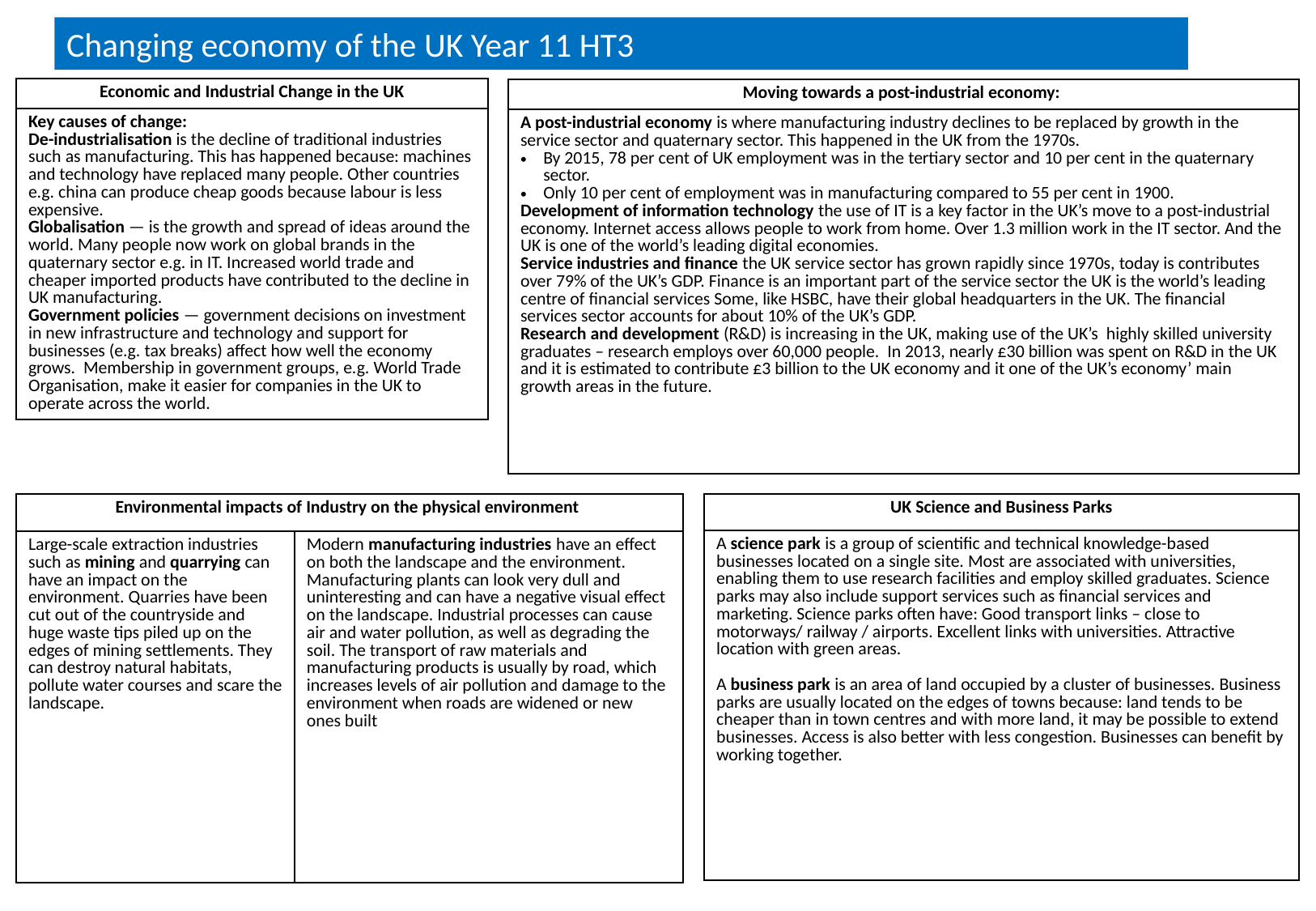

Changing economy of the UK Year 11 HT3
| Economic and Industrial Change in the UK |
| --- |
| Key causes of change: De-industrialisation is the decline of traditional industries such as manufacturing. This has happened because: machines and technology have replaced many people. Other countries e.g. china can produce cheap goods because labour is less expensive. Globalisation — is the growth and spread of ideas around the world. Many people now work on global brands in the quaternary sector e.g. in IT. Increased world trade and cheaper imported products have contributed to the decline in UK manufacturing. Government policies — government decisions on investment in new infrastructure and technology and support for businesses (e.g. tax breaks) affect how well the economy grows. Membership in government groups, e.g. World Trade Organisation, make it easier for companies in the UK to operate across the world. |
| Moving towards a post-industrial economy: |
| --- |
| A post-industrial economy is where manufacturing industry declines to be replaced by growth in the service sector and quaternary sector. This happened in the UK from the 1970s. By 2015, 78 per cent of UK employment was in the tertiary sector and 10 per cent in the quaternary sector. Only 10 per cent of employment was in manufacturing compared to 55 per cent in 1900. Development of information technology the use of IT is a key factor in the UK’s move to a post-industrial economy. Internet access allows people to work from home. Over 1.3 million work in the IT sector. And the UK is one of the world’s leading digital economies. Service industries and finance the UK service sector has grown rapidly since 1970s, today is contributes over 79% of the UK’s GDP. Finance is an important part of the service sector the UK is the world’s leading centre of financial services Some, like HSBC, have their global headquarters in the UK. The financial services sector accounts for about 10% of the UK’s GDP. Research and development (R&D) is increasing in the UK, making use of the UK’s highly skilled university graduates – research employs over 60,000 people. In 2013, nearly £30 billion was spent on R&D in the UK and it is estimated to contribute £3 billion to the UK economy and it one of the UK’s economy’ main growth areas in the future. |
| Environmental impacts of Industry on the physical environment |  |
| --- | --- |
| Large-scale extraction industries such as mining and quarrying can have an impact on the environment. Quarries have been cut out of the countryside and huge waste tips piled up on the edges of mining settlements. They can destroy natural habitats, pollute water courses and scare the landscape. | Modern manufacturing industries have an effect on both the landscape and the environment. Manufacturing plants can look very dull and uninteresting and can have a negative visual effect on the landscape. Industrial processes can cause air and water pollution, as well as degrading the soil. The transport of raw materials and manufacturing products is usually by road, which increases levels of air pollution and damage to the environment when roads are widened or new ones built |
| UK Science and Business Parks |
| --- |
| A science park is a group of scientific and technical knowledge-based businesses located on a single site. Most are associated with universities, enabling them to use research facilities and employ skilled graduates. Science parks may also include support services such as financial services and marketing. Science parks often have: Good transport links – close to motorways/ railway / airports. Excellent links with universities. Attractive location with green areas. A business park is an area of land occupied by a cluster of businesses. Business parks are usually located on the edges of towns because: land tends to be cheaper than in town centres and with more land, it may be possible to extend businesses. Access is also better with less congestion. Businesses can benefit by working together. |